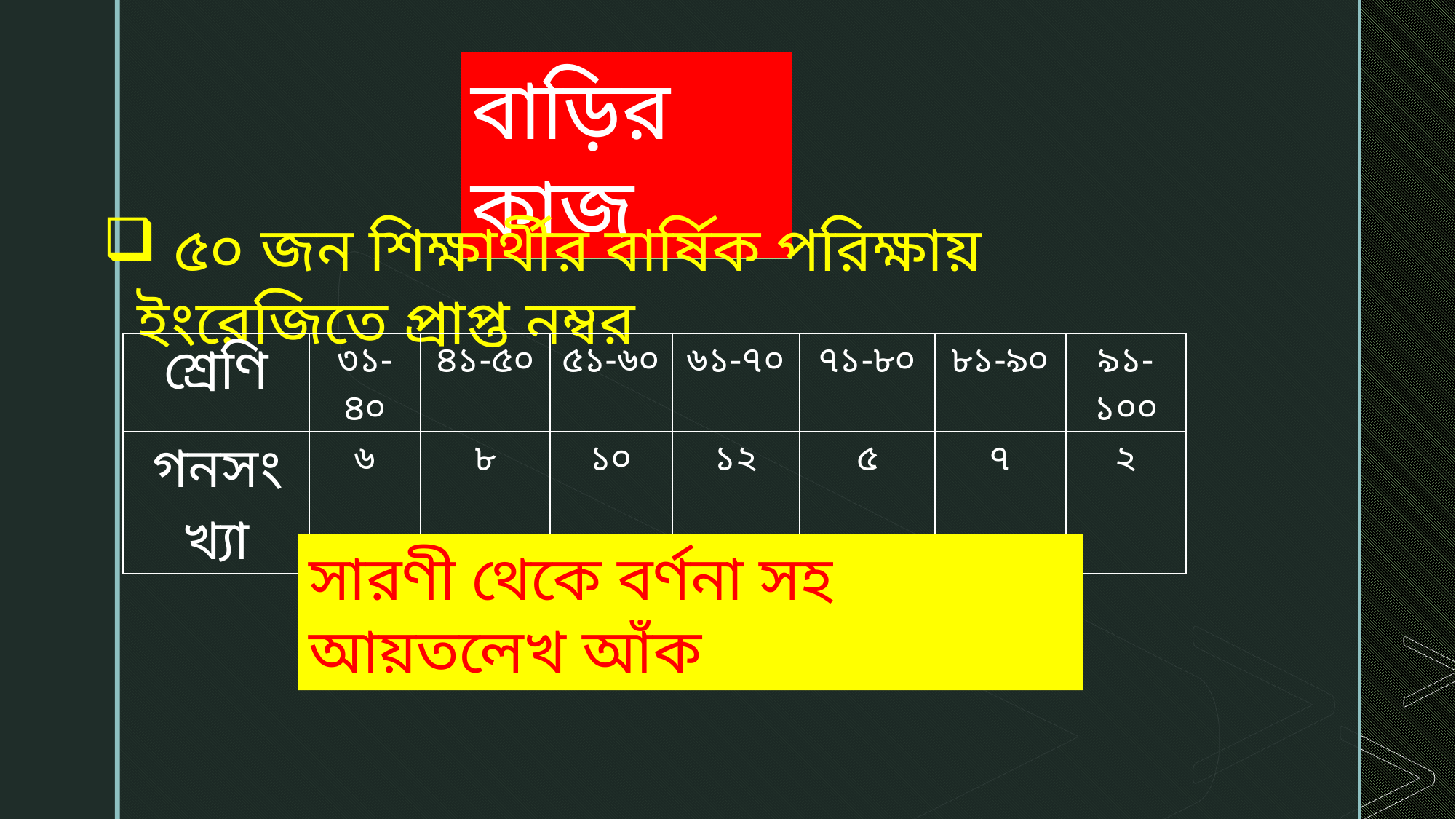

বাড়ির কাজ
 ৫০ জন শিক্ষার্থীর বার্ষিক পরিক্ষায়  ইংরেজিতে প্রাপ্ত নম্বর
| শ্রেণি | ৩১-৪০ | ৪১-৫০ | ৫১-৬০ | ৬১-৭০ | ৭১-৮০ | ৮১-৯০ | ৯১-১০০ |
| --- | --- | --- | --- | --- | --- | --- | --- |
| গনসংখ্যা | ৬ | ৮ | ১০ | ১২ | ৫ | ৭ | ২ |
সারণী থেকে বর্ণনা সহ আয়তলেখ আঁক